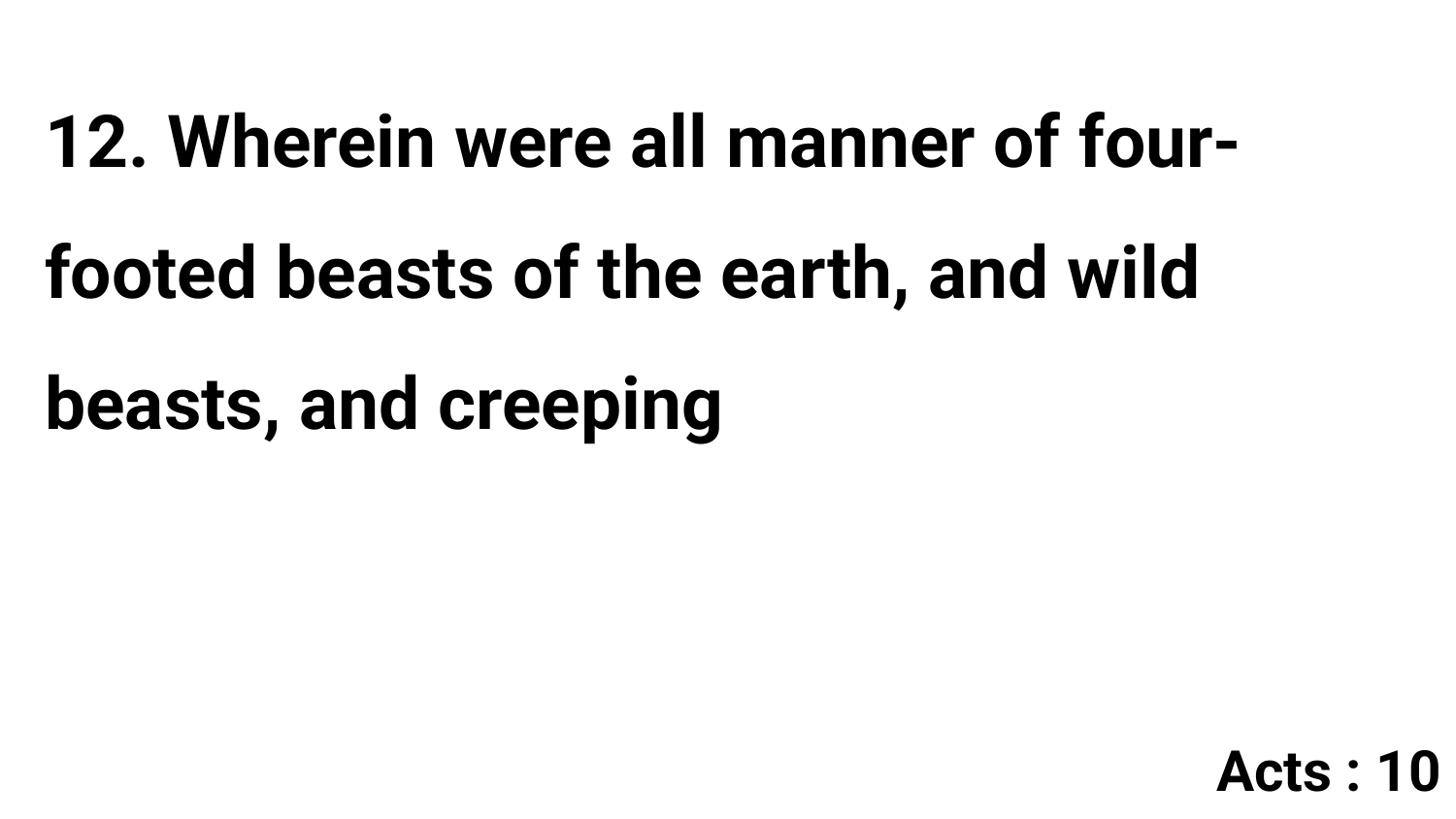

12. Wherein were all manner of four-footed beasts of the earth, and wild beasts, and creeping
Acts : 10